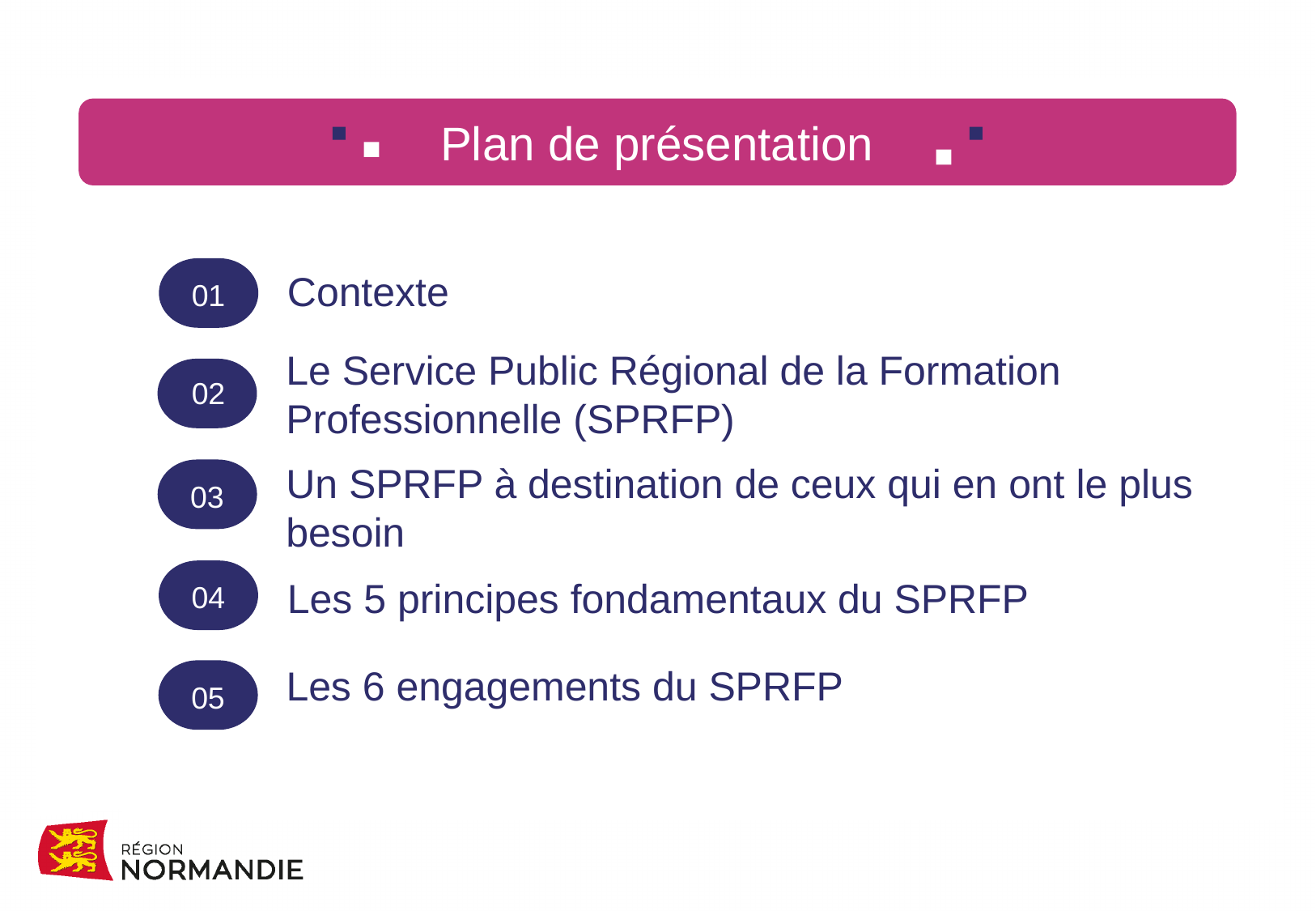

Plan de présentation

01
Contexte

02

Le Service Public Régional de la Formation Professionnelle (SPRFP)

03

Un SPRFP à destination de ceux qui en ont le plus besoin

04
Les 5 principes fondamentaux du SPRFP

05
Les 6 engagements du SPRFP